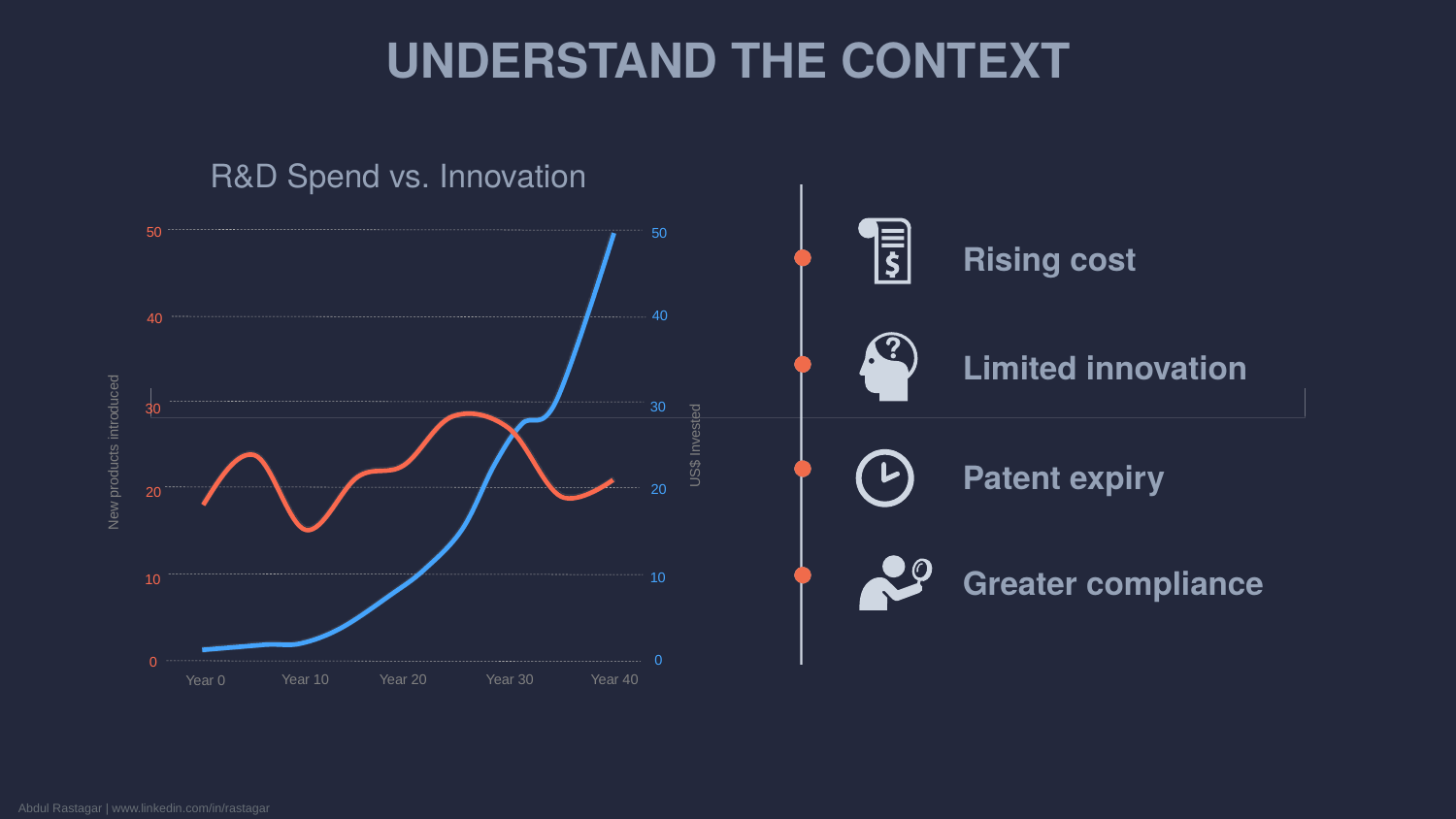

# Understand the Context
R&D Spend vs. Innovation
50
50

40
40
30
30

US$ Invested
New products introduced
20
20
10
10
0
0
Year 20
Year 30
Year 40
Year 10
Year 0

Rising cost

Limited innovation

Patent expiry

Greater compliance